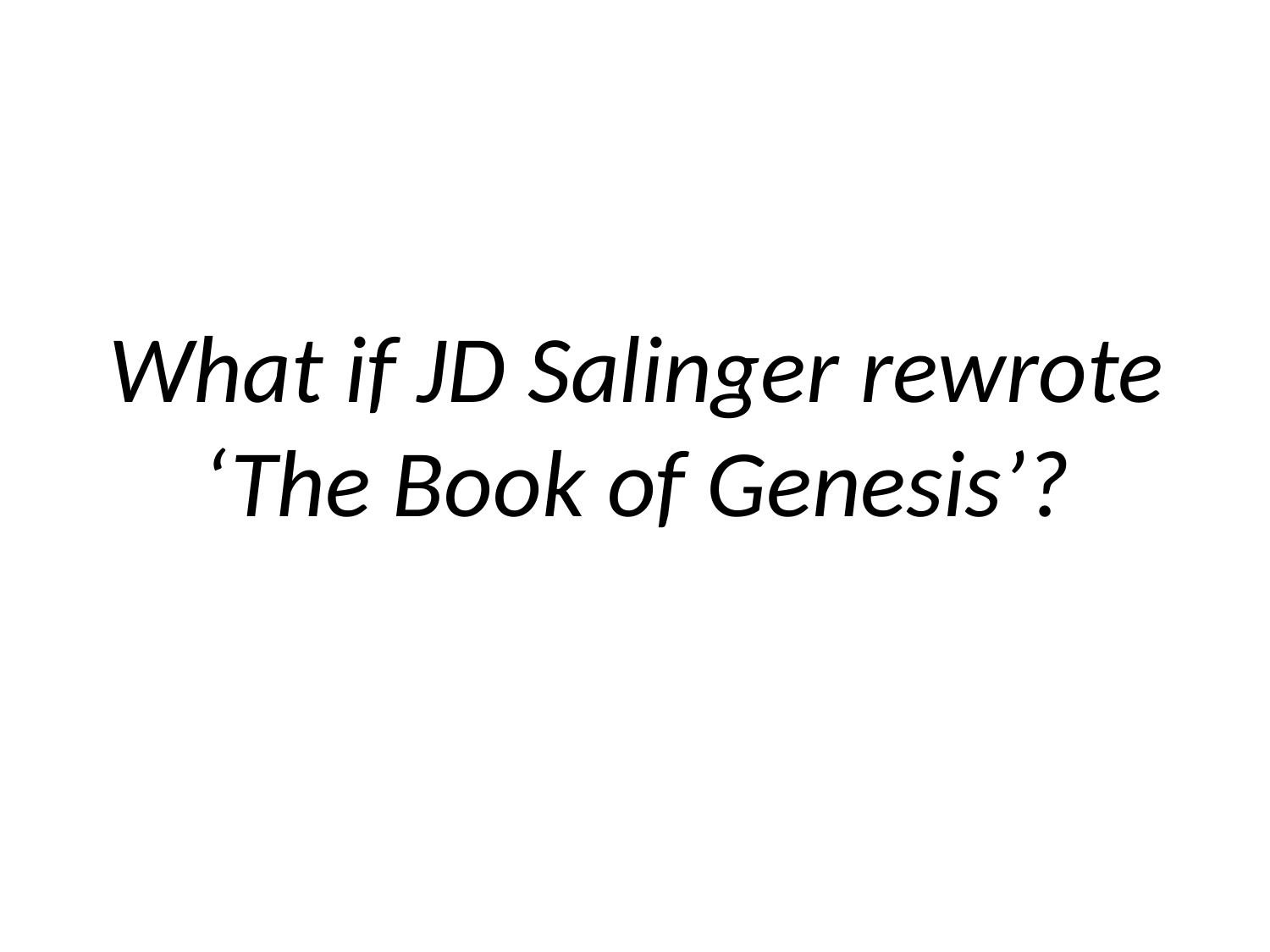

What if JD Salinger rewrote ‘The Book of Genesis’?